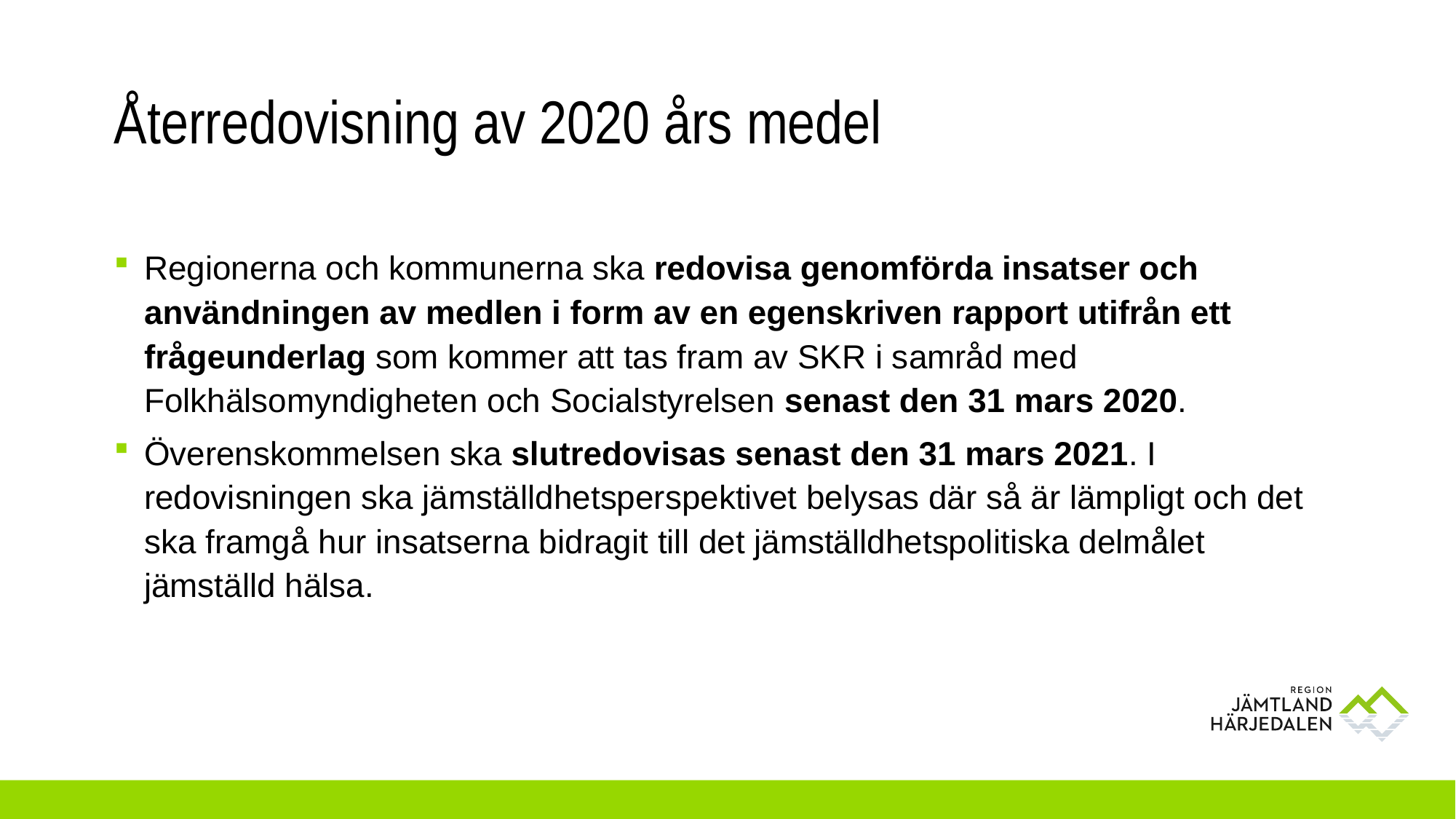

# Återredovisning av 2020 års medel

Regionerna och kommunerna ska redovisa genomförda insatser och användningen av medlen i form av en egenskriven rapport utifrån ett frågeunderlag som kommer att tas fram av SKR i samråd med Folkhälsomyndigheten och Socialstyrelsen senast den 31 mars 2020.
Överenskommelsen ska slutredovisas senast den 31 mars 2021. I redovisningen ska jämställdhetsperspektivet belysas där så är lämpligt och det ska framgå hur insatserna bidragit till det jämställdhetspolitiska delmålet jämställd hälsa.